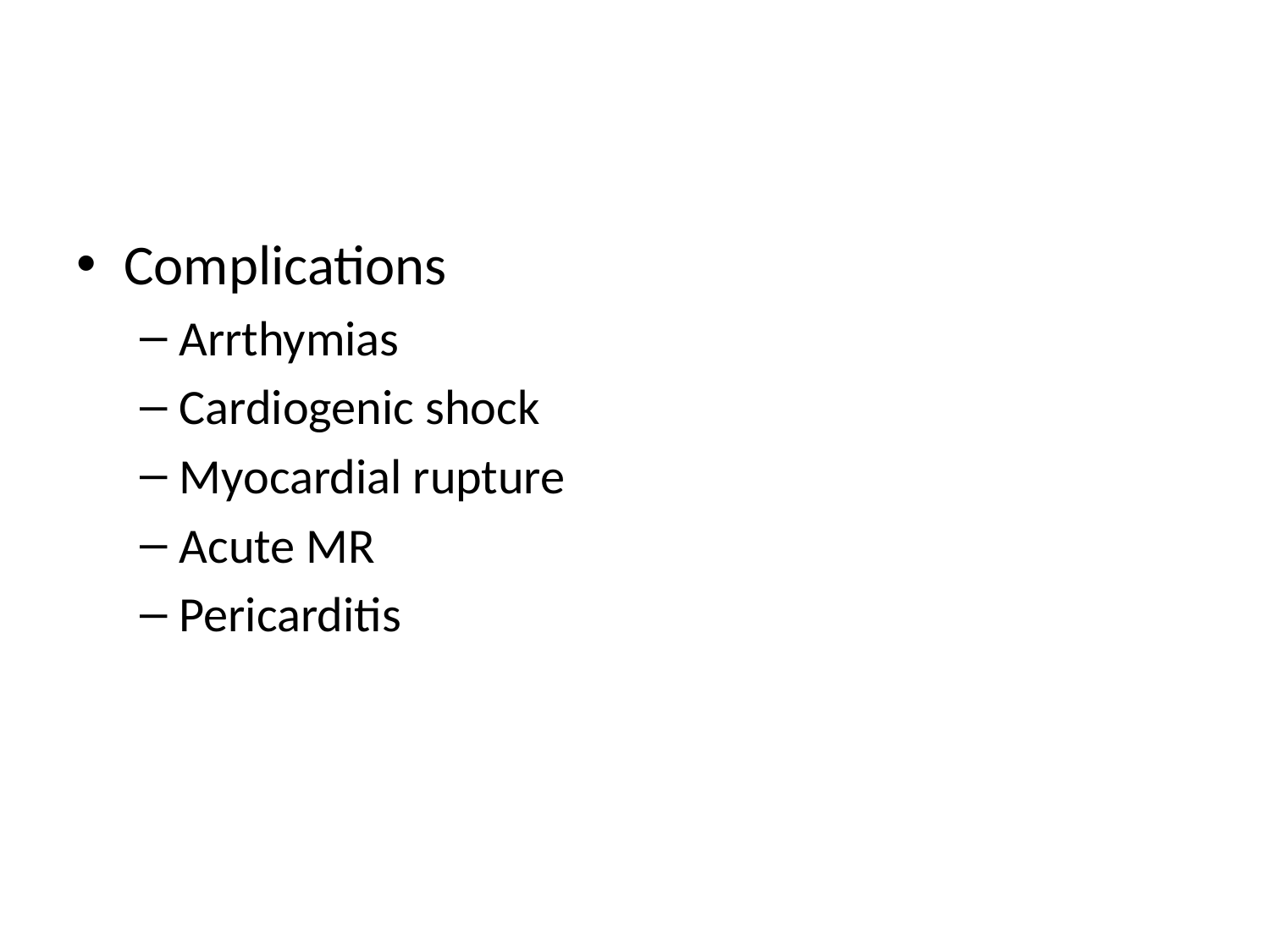

#
Complications
Arrthymias
Cardiogenic shock
Myocardial rupture
Acute MR
Pericarditis